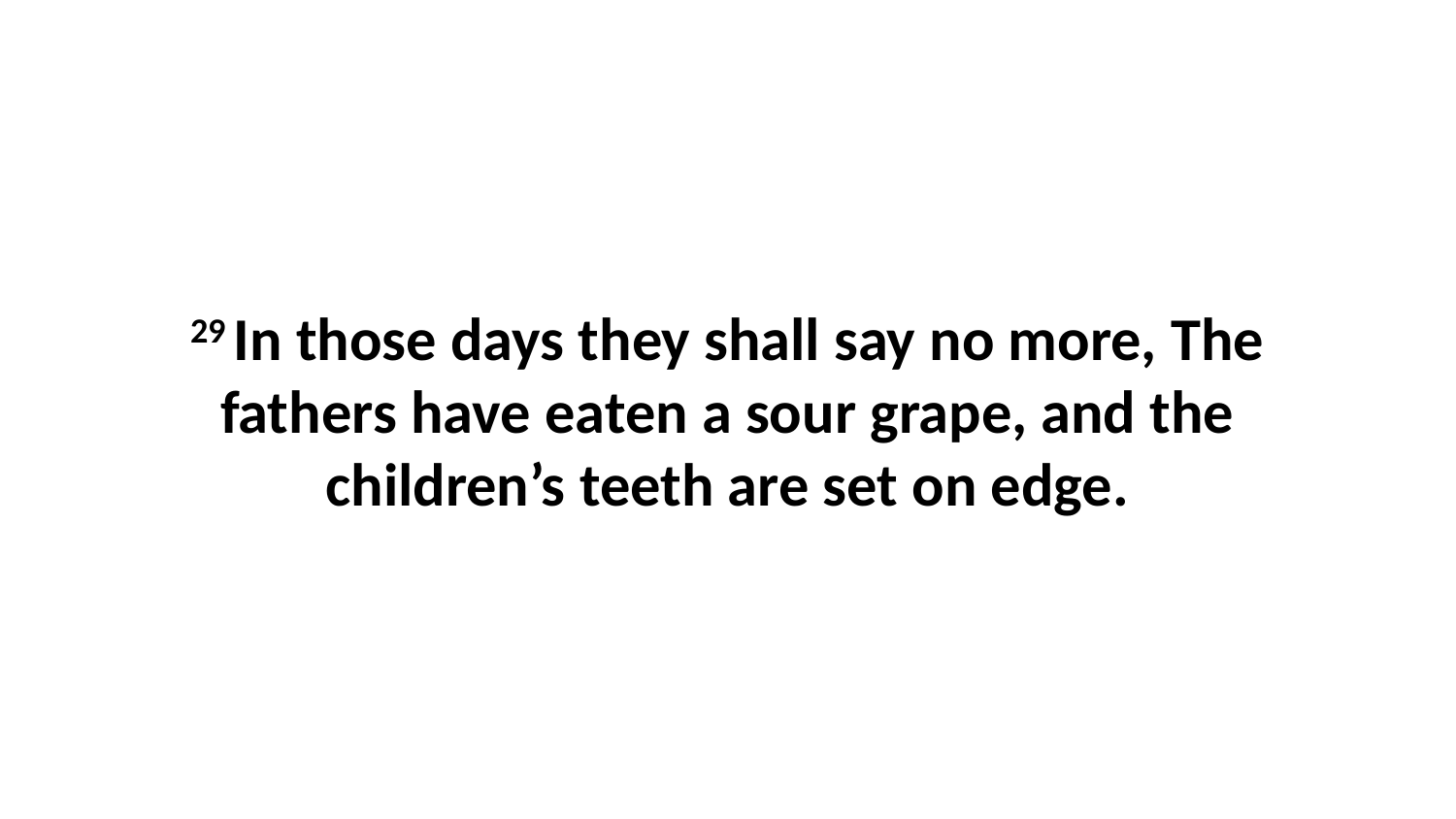

29 In those days they shall say no more, The fathers have eaten a sour grape, and the children’s teeth are set on edge.